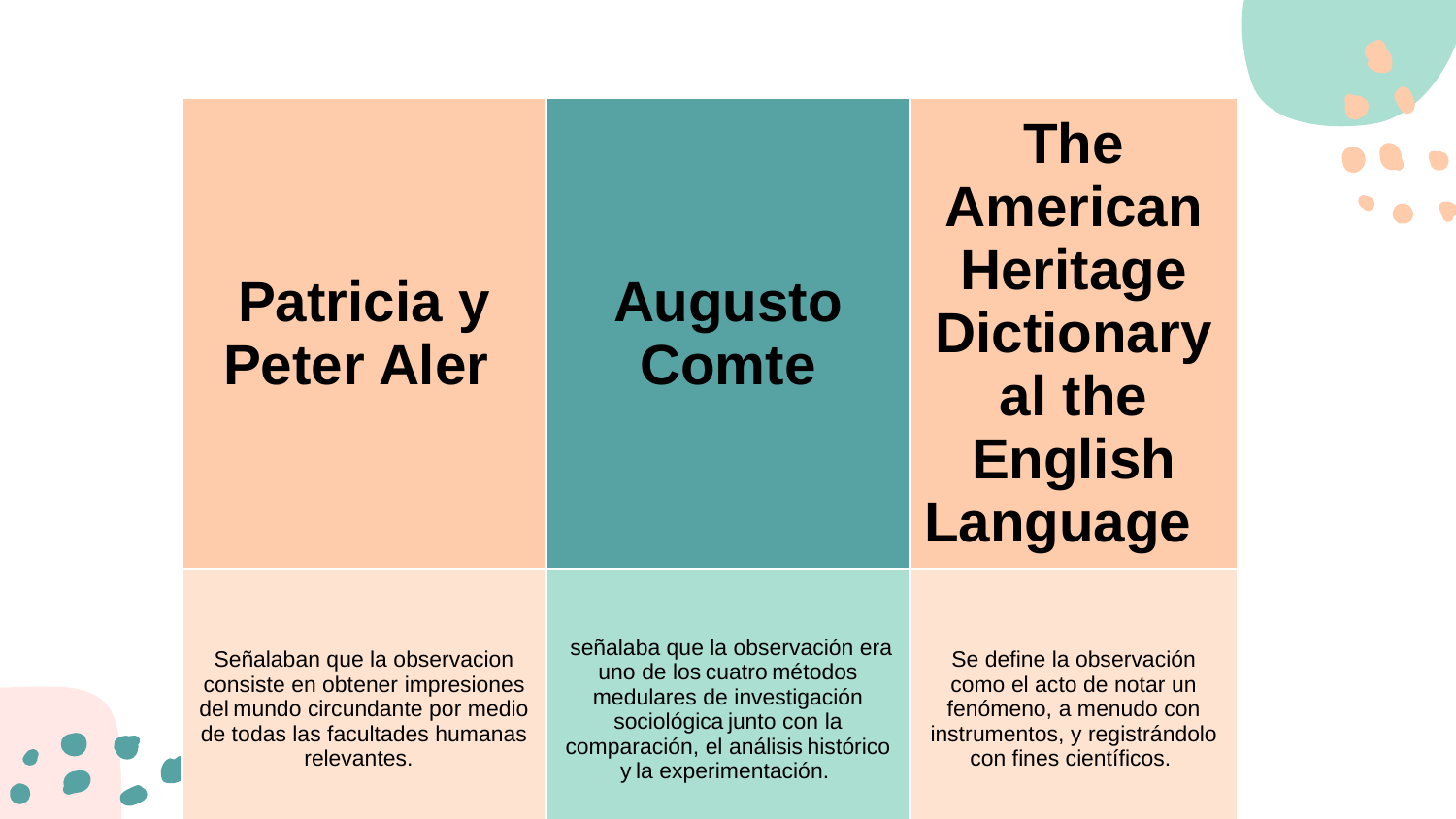

| Patricia y Peter Aler | Augusto Comte | The American Heritage Dictionary al the English Language |
| --- | --- | --- |
| Señalaban que la observacion consiste en obtener impresiones del mundo circundante por medio de todas las facultades humanas relevantes. | señalaba que la observación era uno de los cuatro métodos medulares de investigación sociológica junto con la comparación, el análisis histórico y la experimentación. | Se define la observación como el acto de notar un fenómeno, a menudo con instrumentos, y registrándolo con fines científicos. |